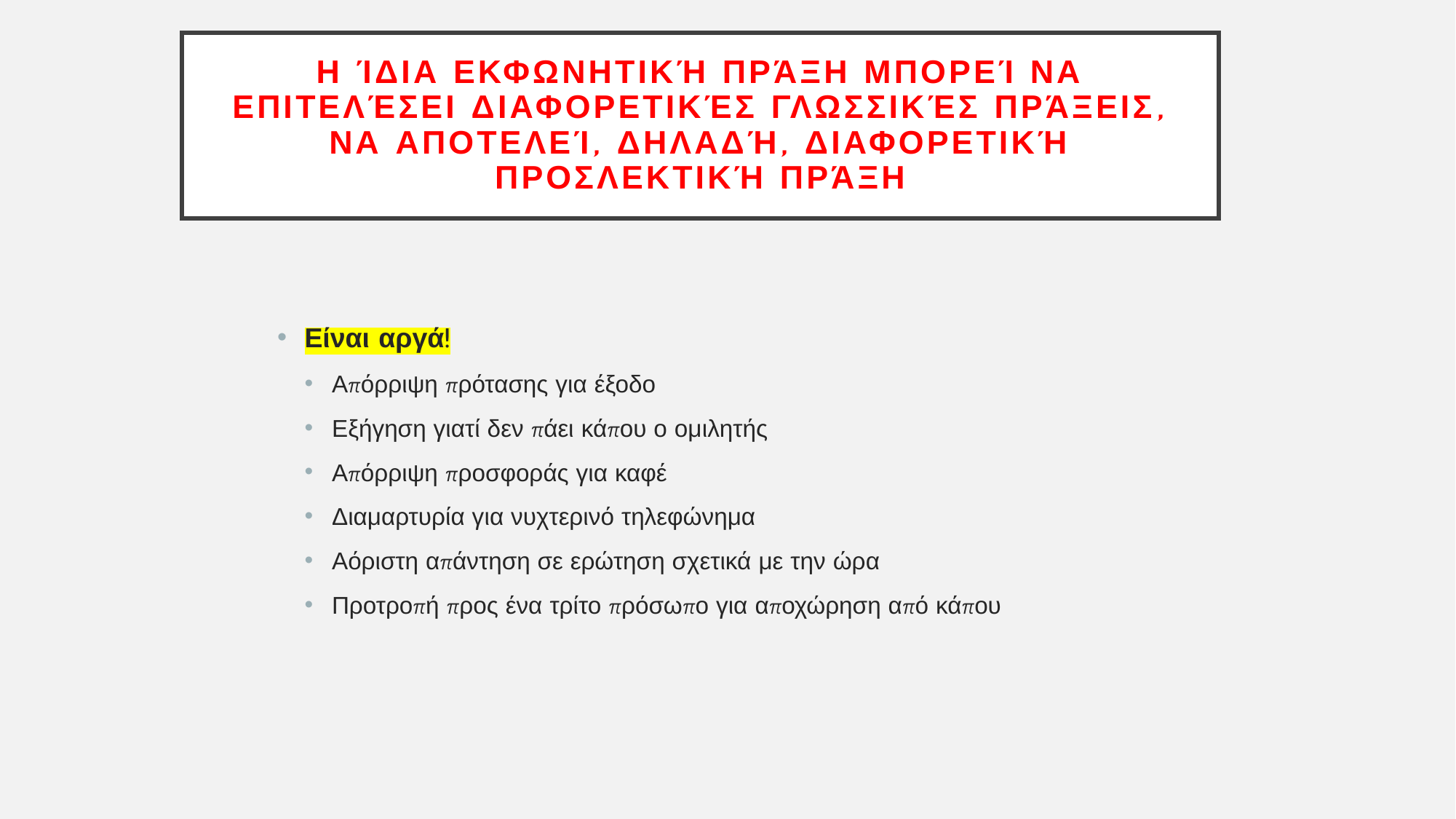

# Η ίδια εκφωνητική πράξη μπορεί να επιτελέσει διαφορετικές γλωσσικές πράξεις, να αποτελεί, δηλαδή, διαφορετική προσλεκτική πράξη
Είναι αργά!
Απόρριψη πρότασης για έξοδο
Εξήγηση γιατί δεν πάει κάπου ο ομιλητής
Απόρριψη προσφοράς για καφέ
Διαμαρτυρία για νυχτερινό τηλεφώνημα
Αόριστη απάντηση σε ερώτηση σχετικά με την ώρα
Προτροπή προς ένα τρίτο πρόσωπο για αποχώρηση από κάπου